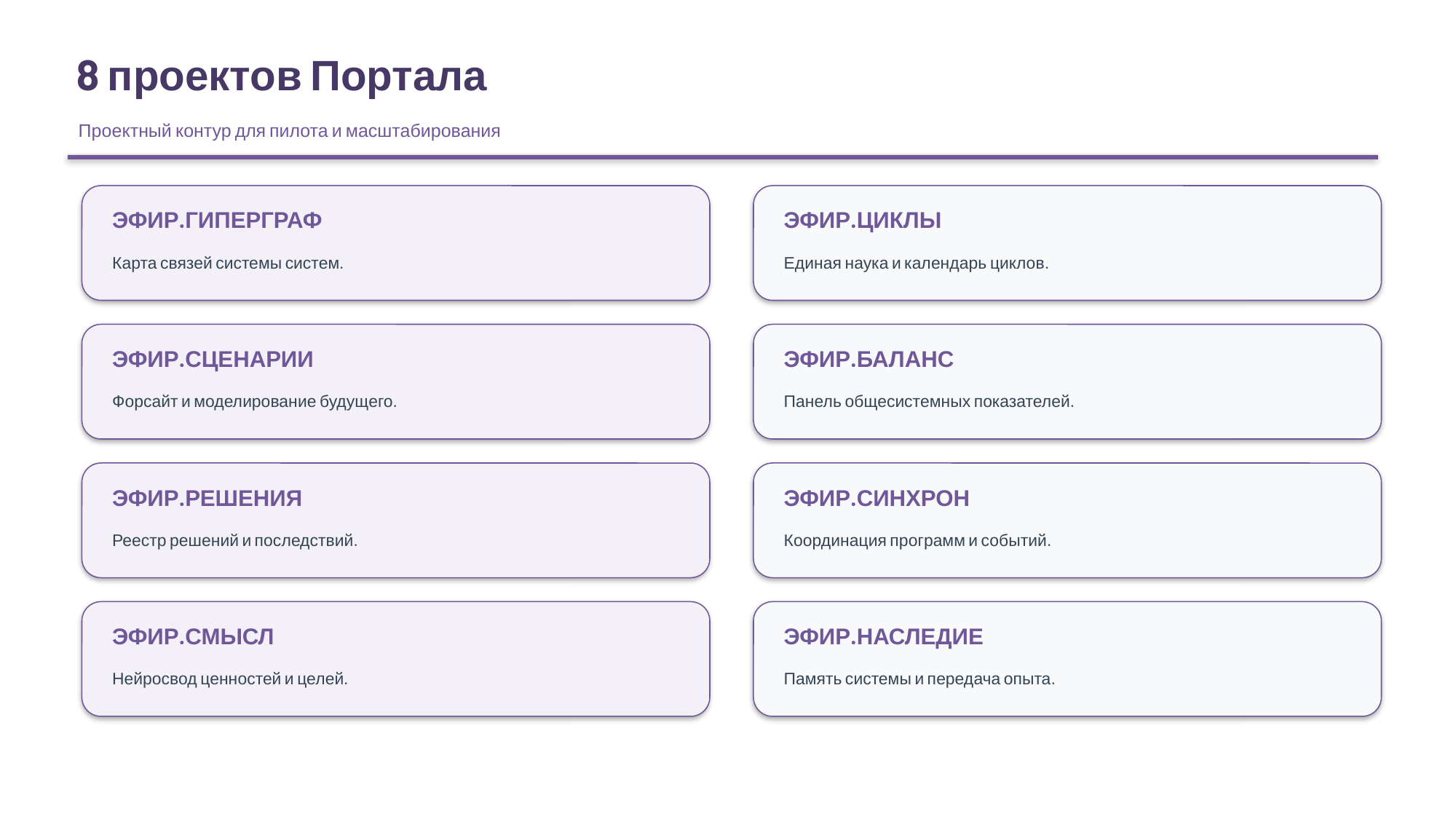

8 проектов Портала
Проектный контур для пилота и масштабирования

ЭФИР.ГИПЕРГРАФ
ЭФИР.ЦИКЛЫ
Карта связей системы систем.
Единая наука и календарь циклов.

ЭФИР.СЦЕНАРИИ
ЭФИР.БАЛАНС
Форсайт и моделирование будущего.
Панель общесистемных показателей.

ЭФИР.РЕШЕНИЯ
ЭФИР.СИНХРОН
Реестр решений и последствий.
Координация программ и событий.

ЭФИР.СМЫСЛ
ЭФИР.НАСЛЕДИЕ
Нейросвод ценностей и целей.
Память системы и передача опыта.